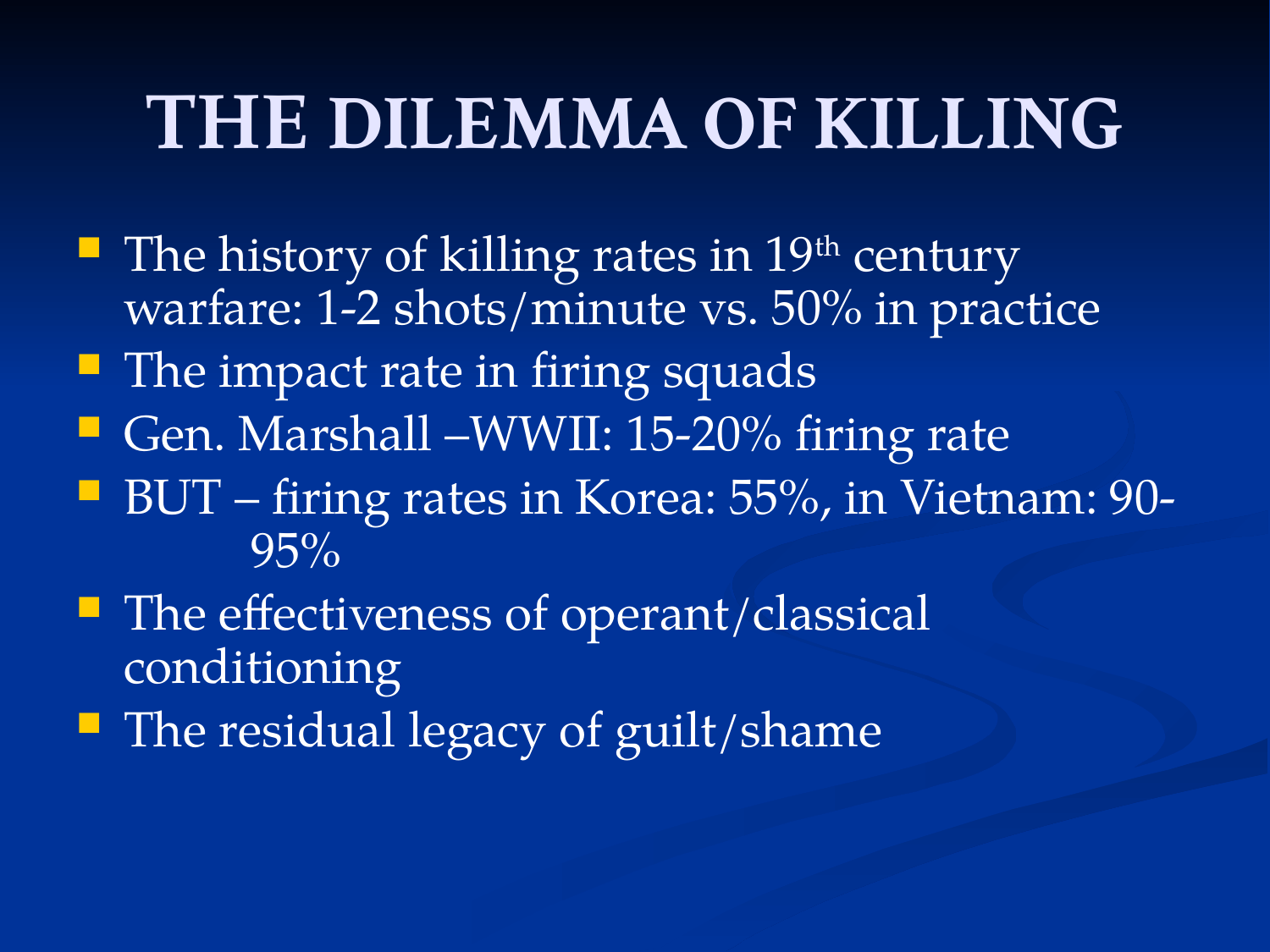

# THE DILEMMA OF KILLING
The history of killing rates in 19th century 	warfare: 1-2 shots/minute vs. 50% in practice
The impact rate in firing squads
Gen. Marshall –WWII: 15-20% firing rate
BUT – firing rates in Korea: 55%, in Vietnam: 90-	95%
The effectiveness of operant/classical 	conditioning
The residual legacy of guilt/shame